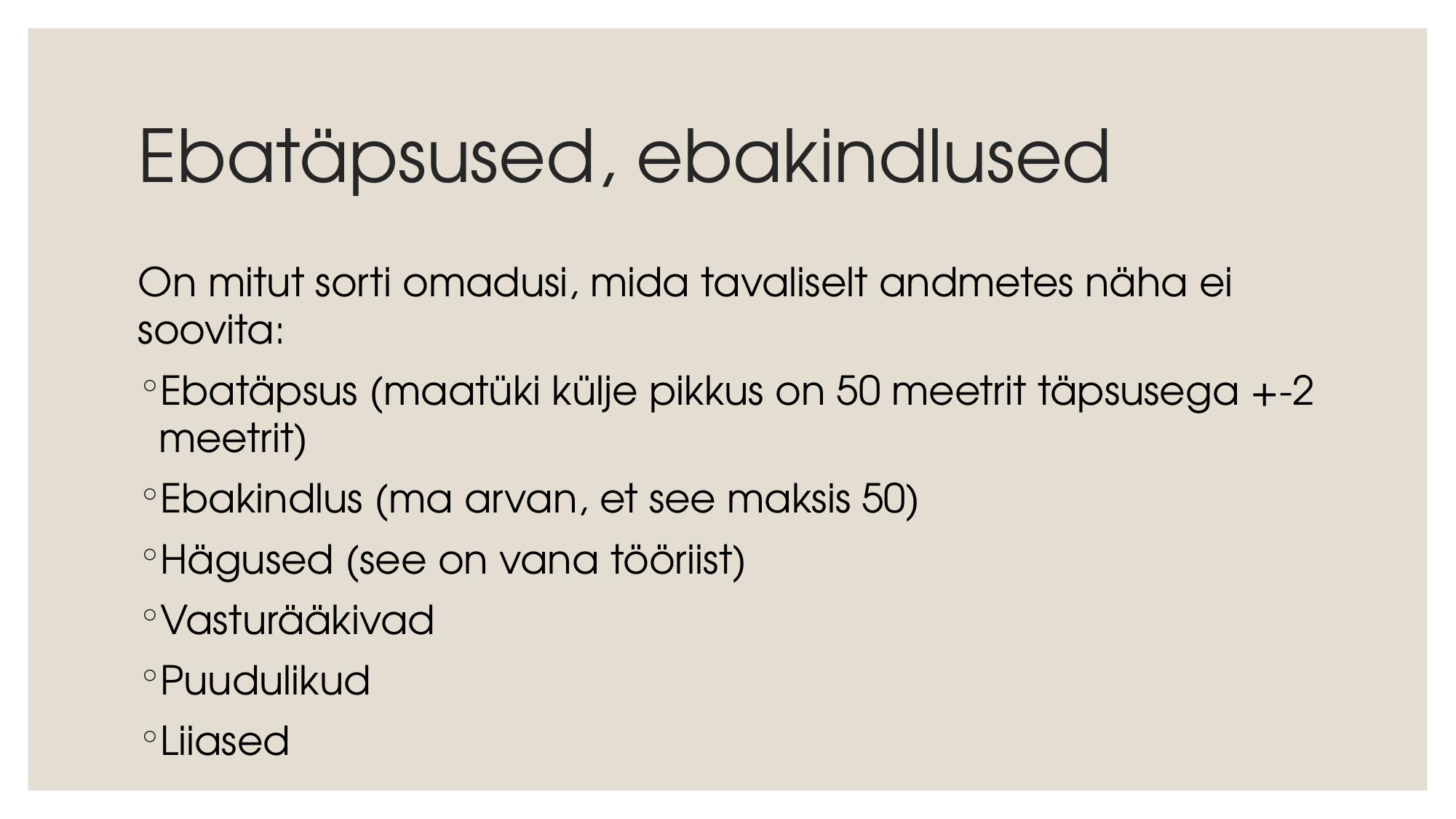

# Ebatäpsused, ebakindlused
On mitut sorti omadusi, mida tavaliselt andmetes näha ei soovita:
Ebatäpsus (maatüki külje pikkus on 50 meetrit täpsusega +-2 meetrit)
Ebakindlus (ma arvan, et see maksis 50)
Hägused (see on vana tööriist)
Vasturääkivad
Puudulikud
Liiased